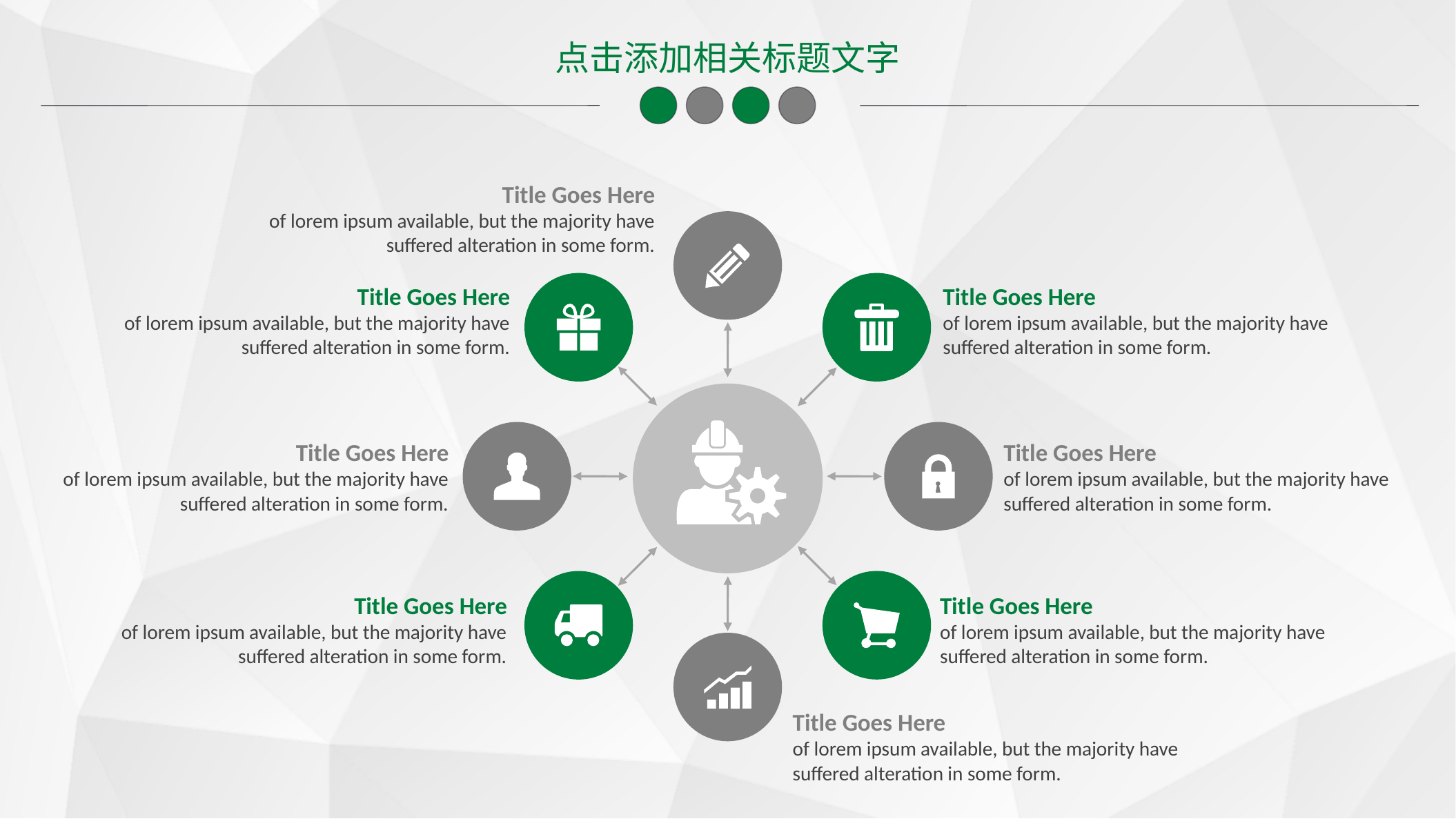

Title Goes Here
of lorem ipsum available, but the majority have suffered alteration in some form.

Title Goes Here
of lorem ipsum available, but the majority have suffered alteration in some form.
Title Goes Here
of lorem ipsum available, but the majority have suffered alteration in some form.

Title Goes Here
of lorem ipsum available, but the majority have suffered alteration in some form.
Title Goes Here
of lorem ipsum available, but the majority have suffered alteration in some form.

Title Goes Here
of lorem ipsum available, but the majority have suffered alteration in some form.
Title Goes Here
of lorem ipsum available, but the majority have suffered alteration in some form.

Title Goes Here
of lorem ipsum available, but the majority have suffered alteration in some form.